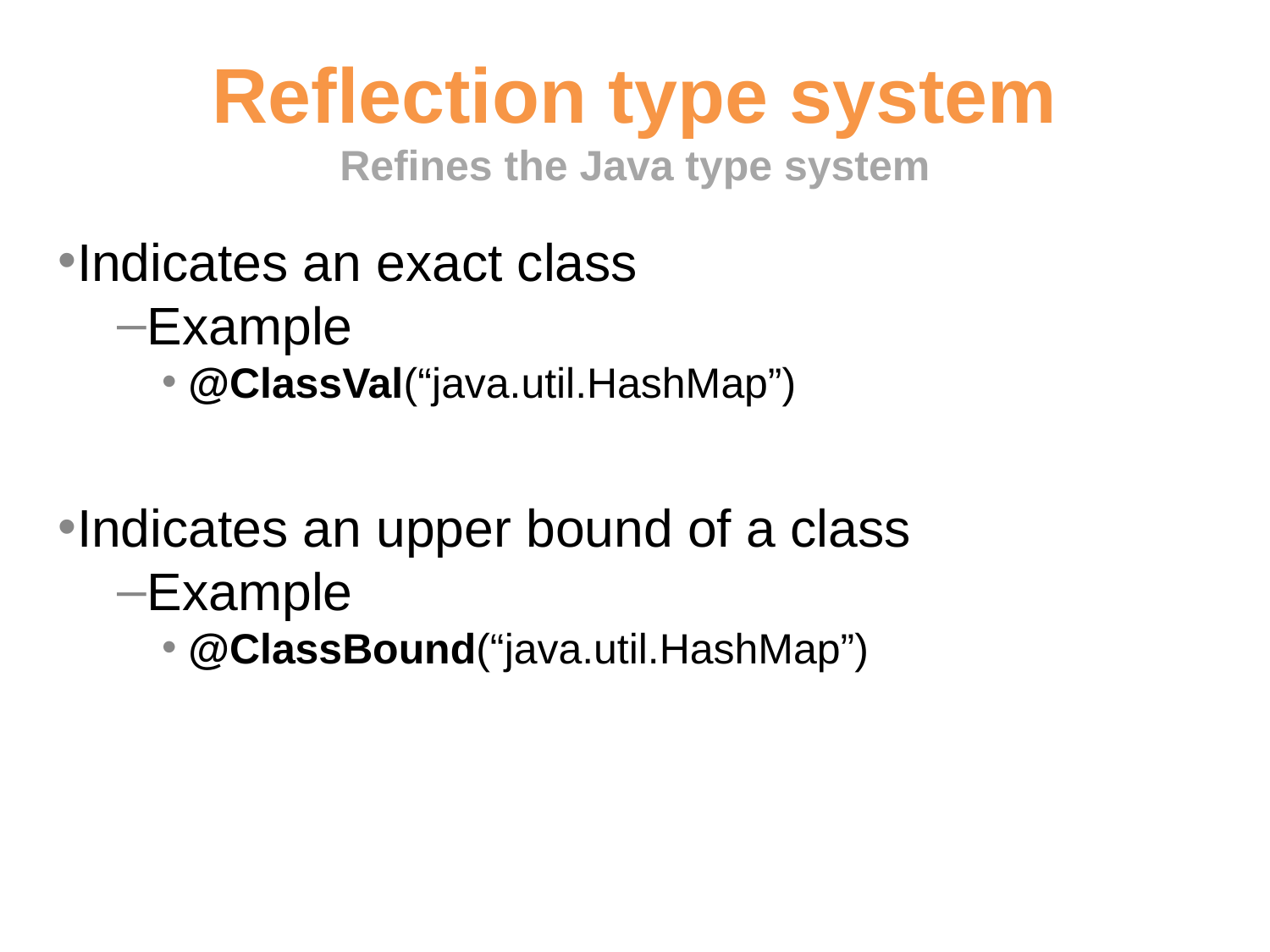

# Reflection type system Refines the Java type system
Indicates an exact class
Example
@ClassVal(“java.util.HashMap”)

Indicates an upper bound of a class
Example
@ClassBound(“java.util.HashMap”)